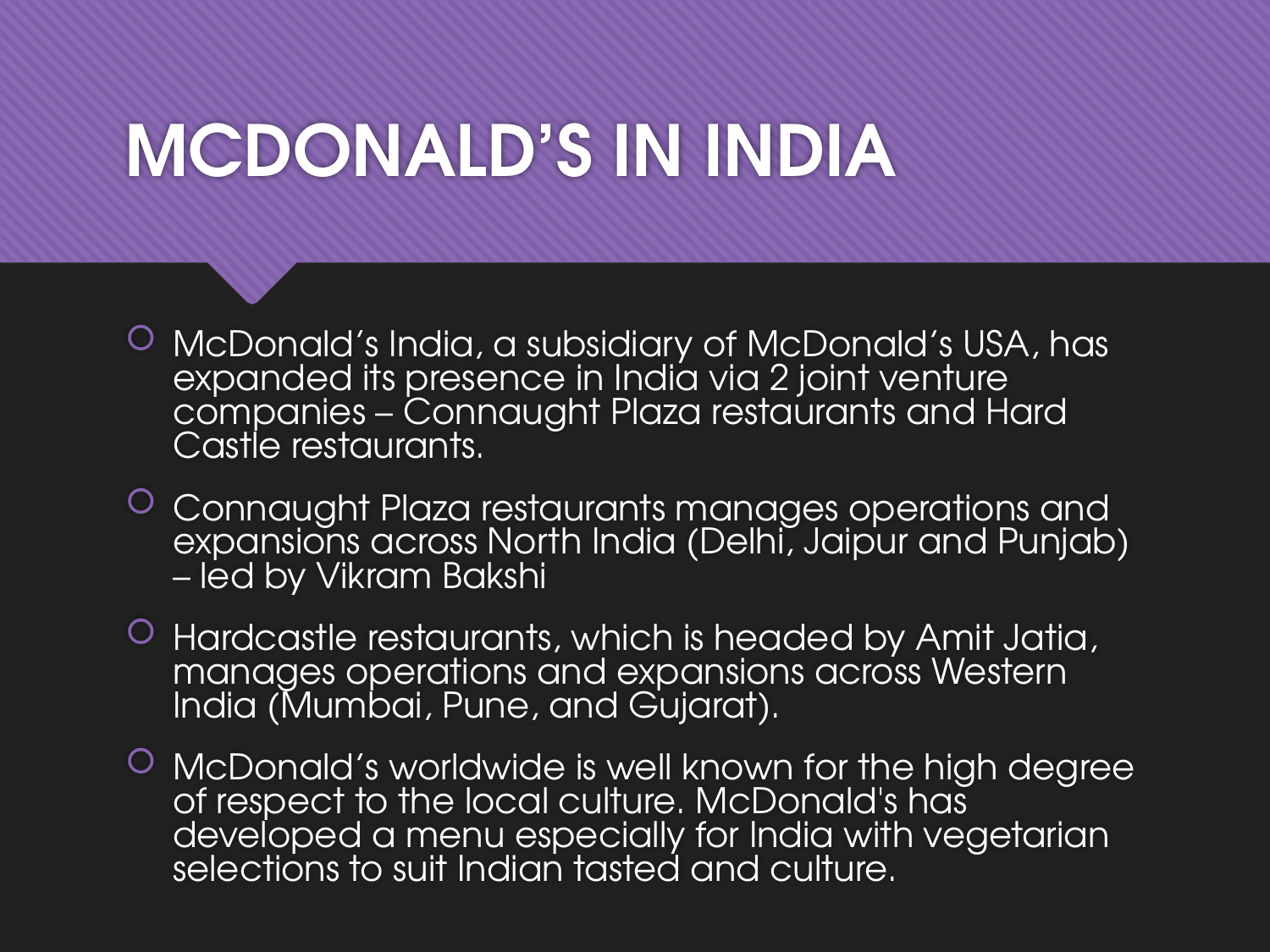

# MCDONALD’S IN INDIA
McDonald’s India, a subsidiary of McDonald’s USA, has expanded its presence in India via 2 joint venture companies – Connaught Plaza restaurants and Hard Castle restaurants.
Connaught Plaza restaurants manages operations and expansions across North India (Delhi, Jaipur and Punjab) – led by Vikram Bakshi
Hardcastle restaurants, which is headed by Amit Jatia, manages operations and expansions across Western India (Mumbai, Pune, and Gujarat).
McDonald’s worldwide is well known for the high degree of respect to the local culture. McDonald's has developed a menu especially for India with vegetarian selections to suit Indian tasted and culture.